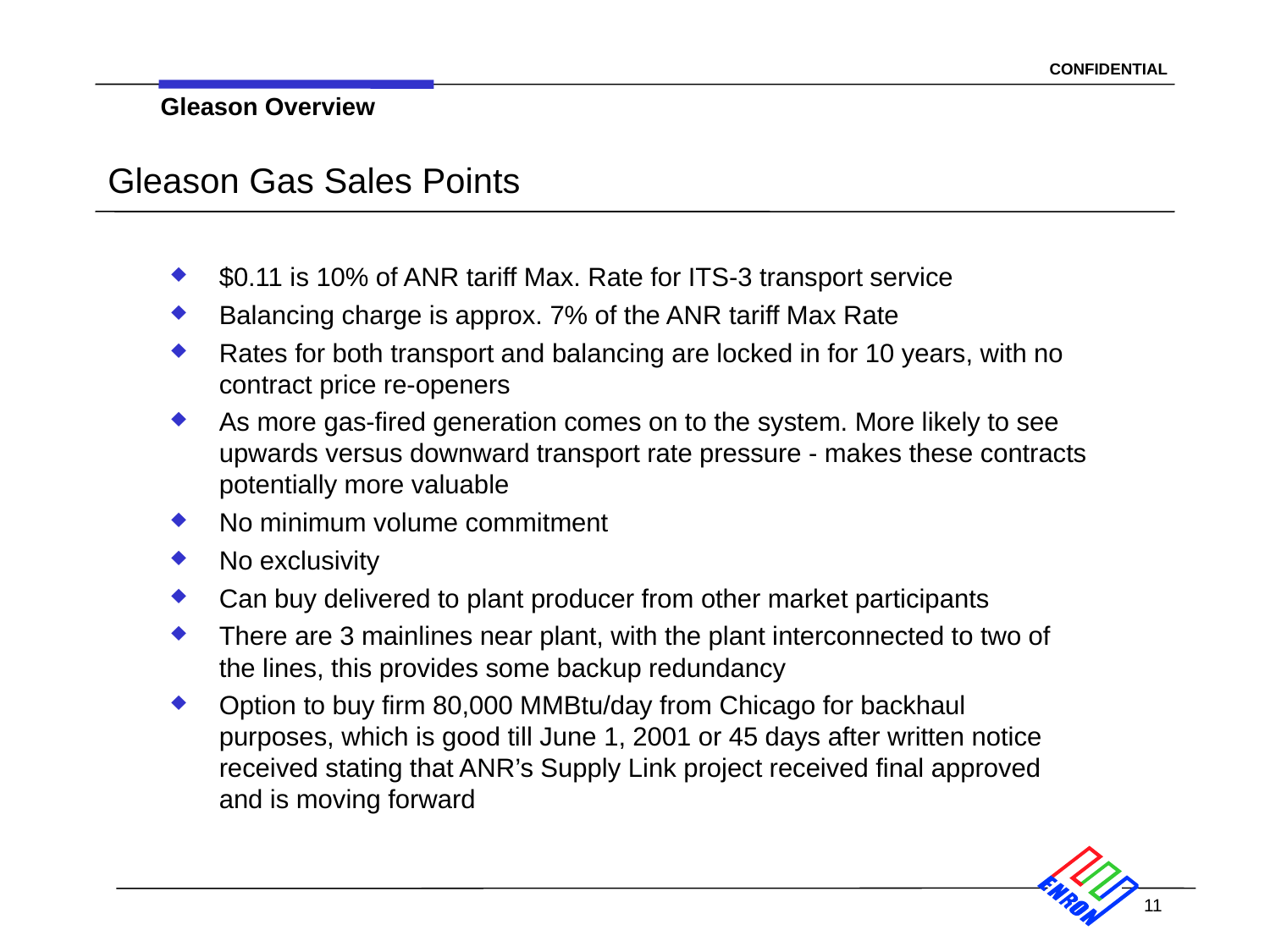

Gleason Overview
# Gleason Gas Sales Points
$0.11 is 10% of ANR tariff Max. Rate for ITS-3 transport service
Balancing charge is approx. 7% of the ANR tariff Max Rate
Rates for both transport and balancing are locked in for 10 years, with no contract price re-openers
As more gas-fired generation comes on to the system. More likely to see upwards versus downward transport rate pressure - makes these contracts potentially more valuable
No minimum volume commitment
No exclusivity
Can buy delivered to plant producer from other market participants
There are 3 mainlines near plant, with the plant interconnected to two of the lines, this provides some backup redundancy
Option to buy firm 80,000 MMBtu/day from Chicago for backhaul purposes, which is good till June 1, 2001 or 45 days after written notice received stating that ANR’s Supply Link project received final approved and is moving forward
11